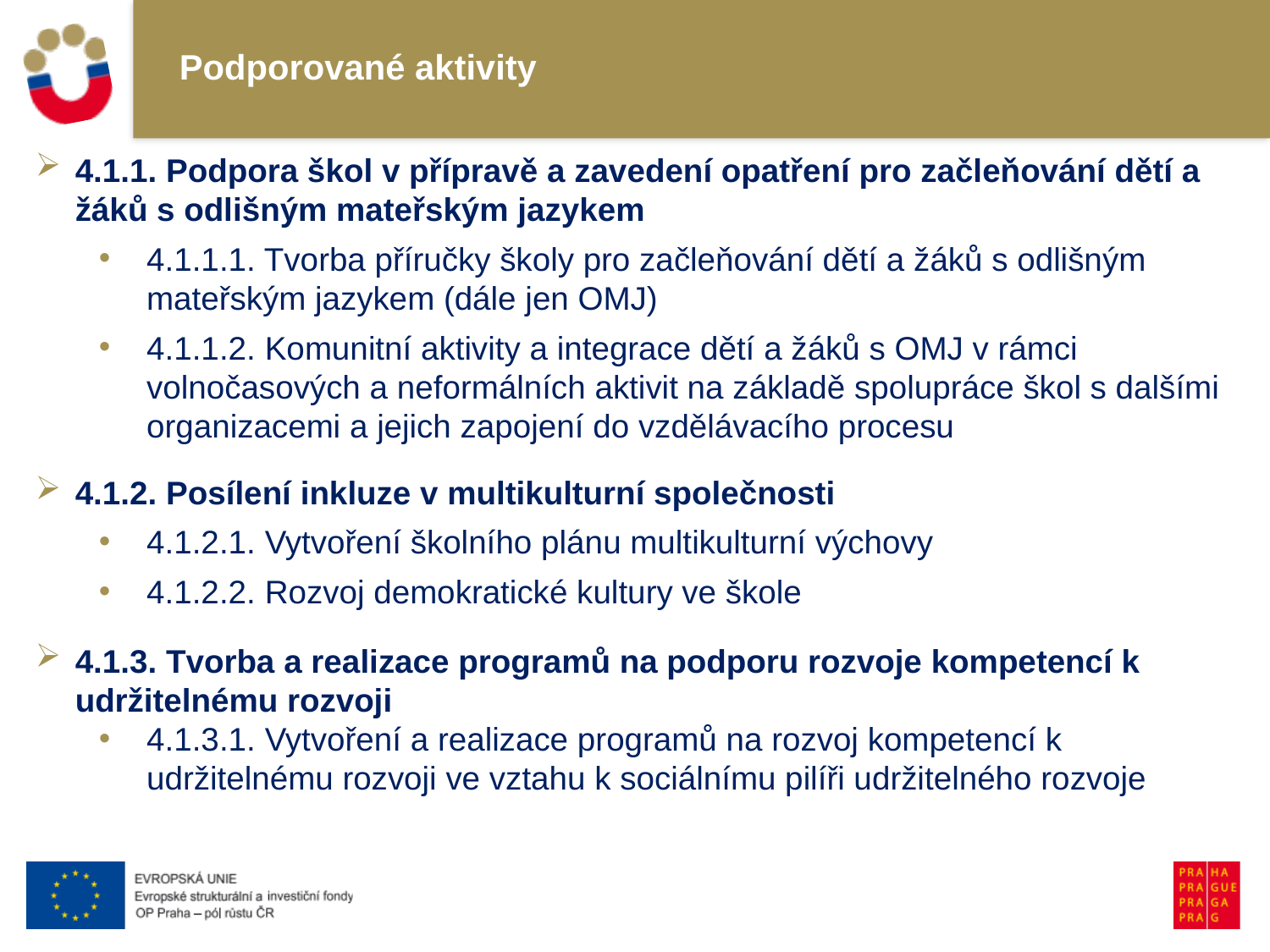

Podporované aktivity

4.1.1. Podpora škol v přípravě a zavedení opatření pro začleňování dětí a žáků s odlišným mateřským jazykem
4.1.1.1. Tvorba příručky školy pro začleňování dětí a žáků s odlišným mateřským jazykem (dále jen OMJ)
4.1.1.2. Komunitní aktivity a integrace dětí a žáků s OMJ v rámci volnočasových a neformálních aktivit na základě spolupráce škol s dalšími organizacemi a jejich zapojení do vzdělávacího procesu

4.1.2. Posílení inkluze v multikulturní společnosti
4.1.2.1. Vytvoření školního plánu multikulturní výchovy
4.1.2.2. Rozvoj demokratické kultury ve škole

4.1.3. Tvorba a realizace programů na podporu rozvoje kompetencí k udržitelnému rozvoji
4.1.3.1. Vytvoření a realizace programů na rozvoj kompetencí k udržitelnému rozvoji ve vztahu k sociálnímu pilíři udržitelného rozvoje